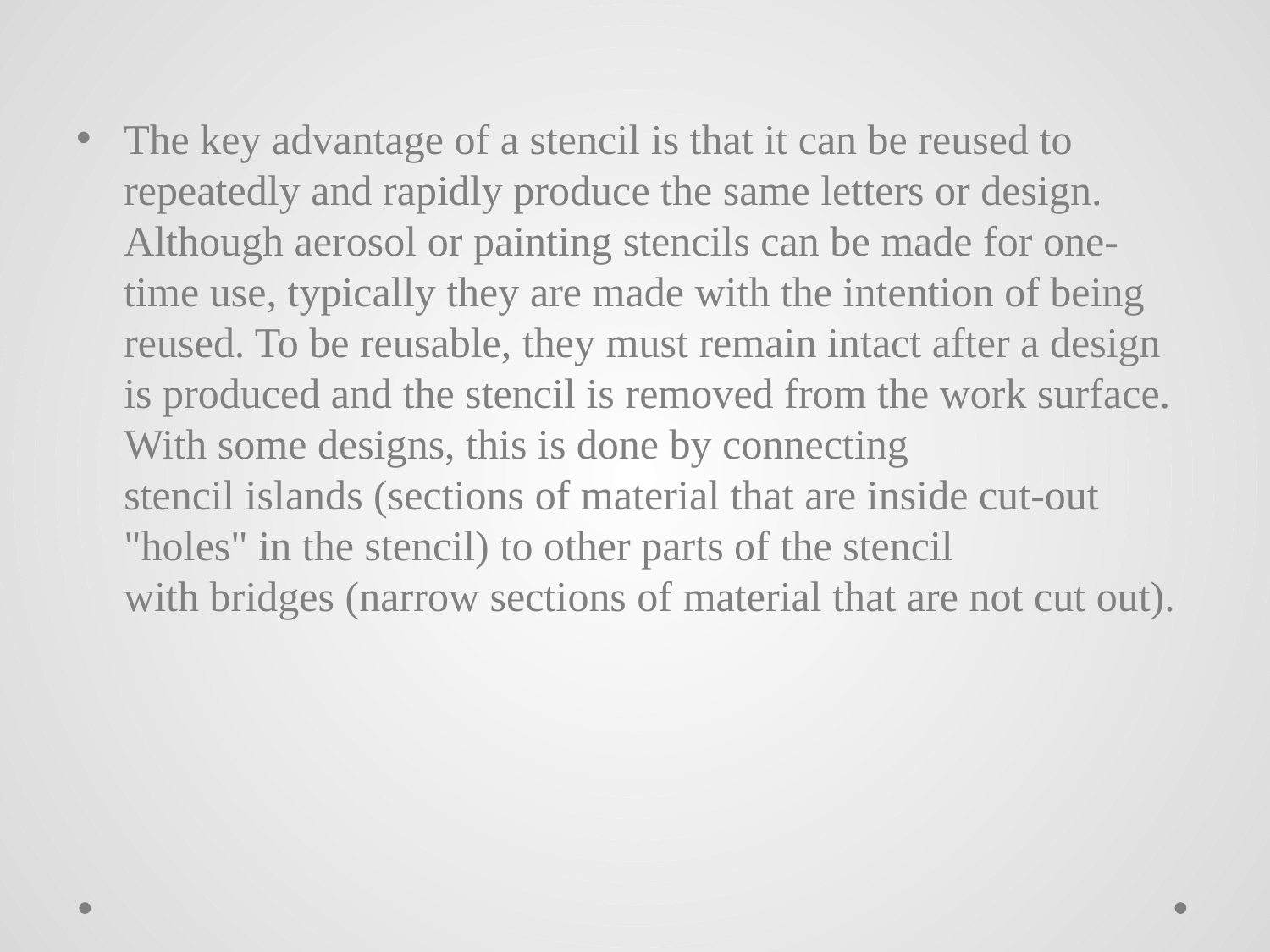

The key advantage of a stencil is that it can be reused to repeatedly and rapidly produce the same letters or design. Although aerosol or painting stencils can be made for one-time use, typically they are made with the intention of being reused. To be reusable, they must remain intact after a design is produced and the stencil is removed from the work surface. With some designs, this is done by connecting stencil islands (sections of material that are inside cut-out "holes" in the stencil) to other parts of the stencil with bridges (narrow sections of material that are not cut out).